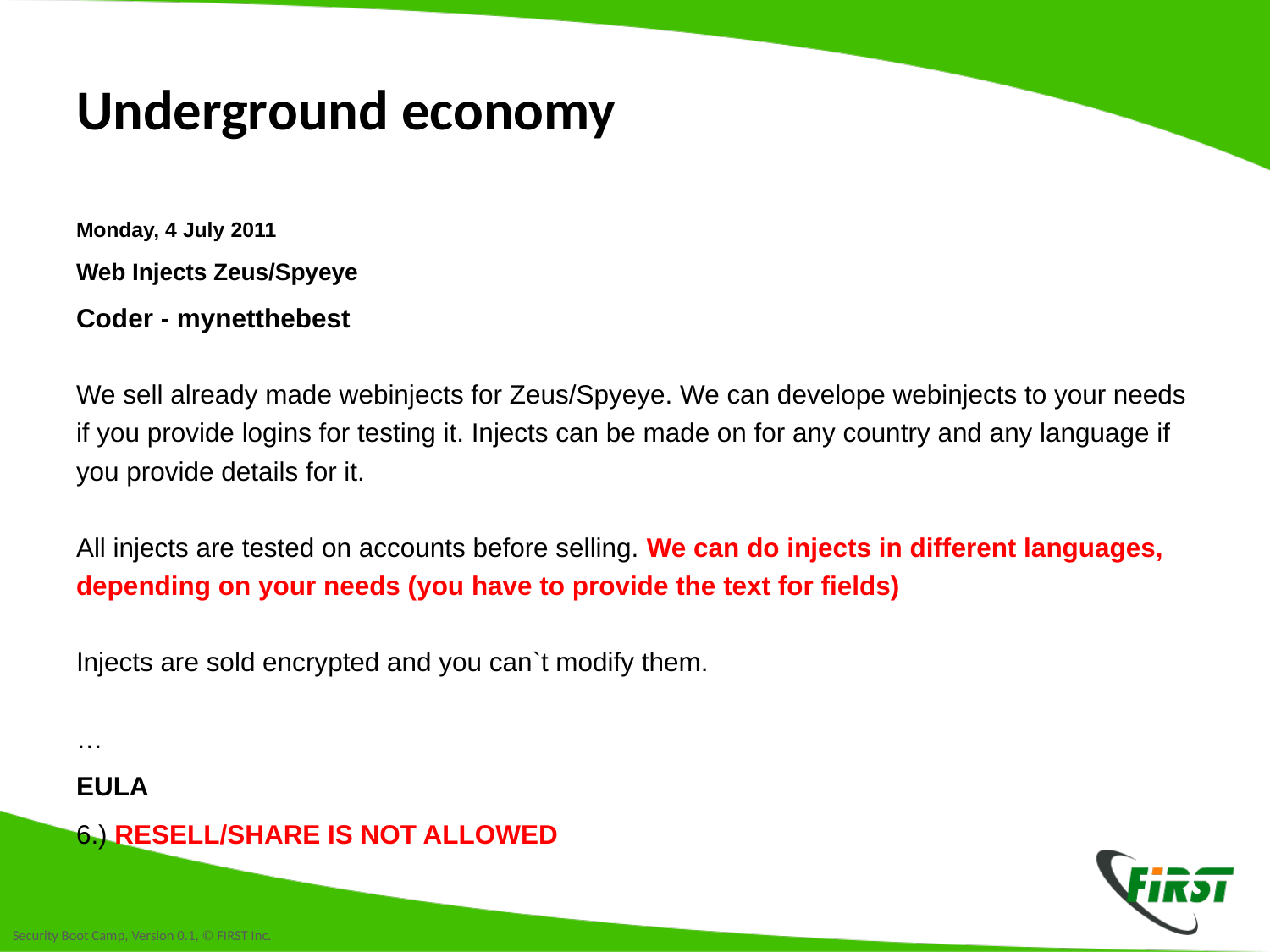

# Underground economy
Monday, 4 July 2011
Web Injects Zeus/Spyeye
Coder - mynetthebest
We sell already made webinjects for Zeus/Spyeye. We can develope webinjects to your needs if you provide logins for testing it. Injects can be made on for any country and any language if you provide details for it.
All injects are tested on accounts before selling. We can do injects in different languages, depending on your needs (you have to provide the text for fields)
Injects are sold encrypted and you can`t modify them.
…
EULA
6.) RESELL/SHARE IS NOT ALLOWED